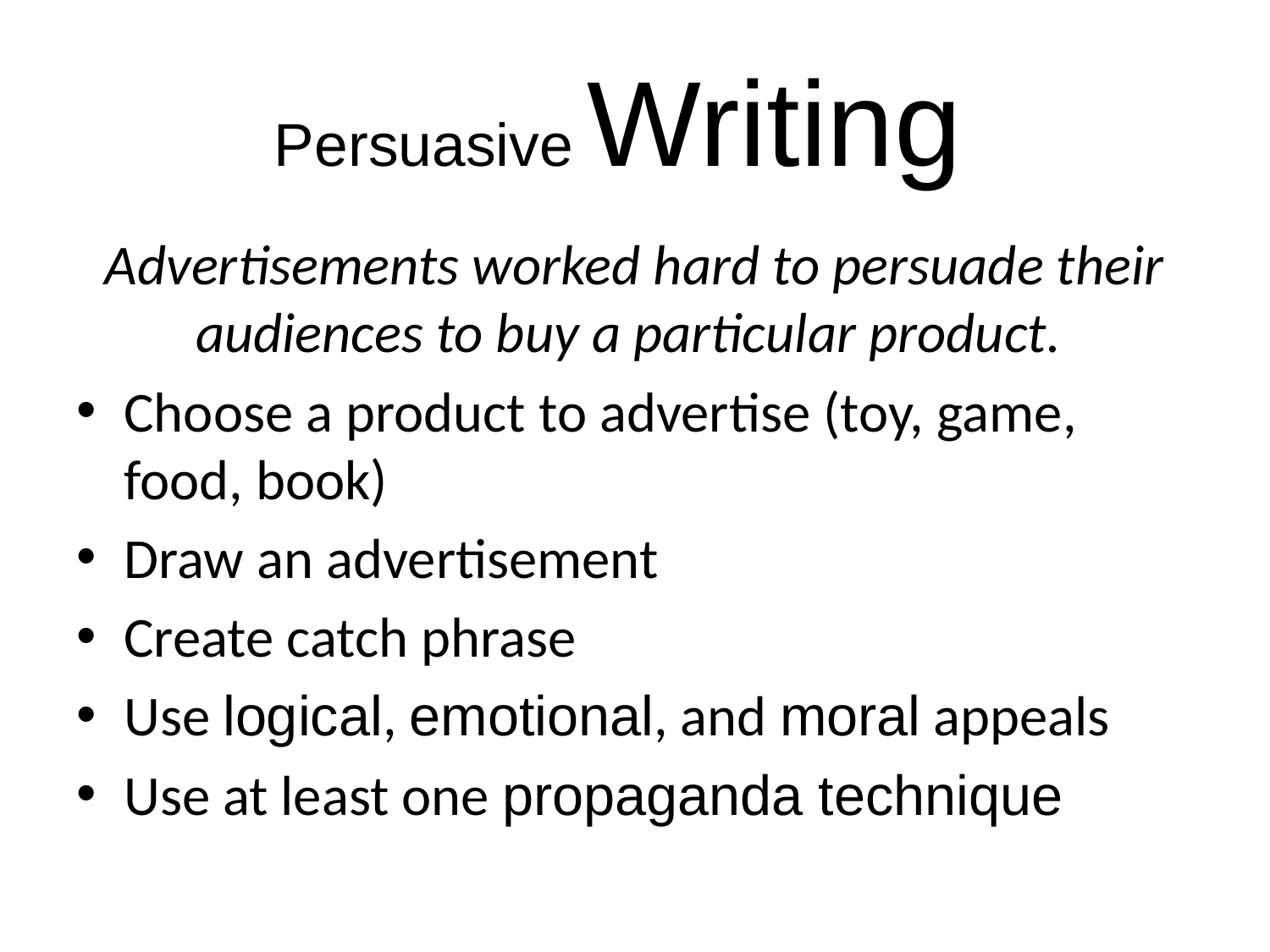

# Persuasive Writing
Advertisements worked hard to persuade their audiences to buy a particular product.
Choose a product to advertise (toy, game, food, book)
Draw an advertisement
Create catch phrase
Use logical, emotional, and moral appeals
Use at least one propaganda technique